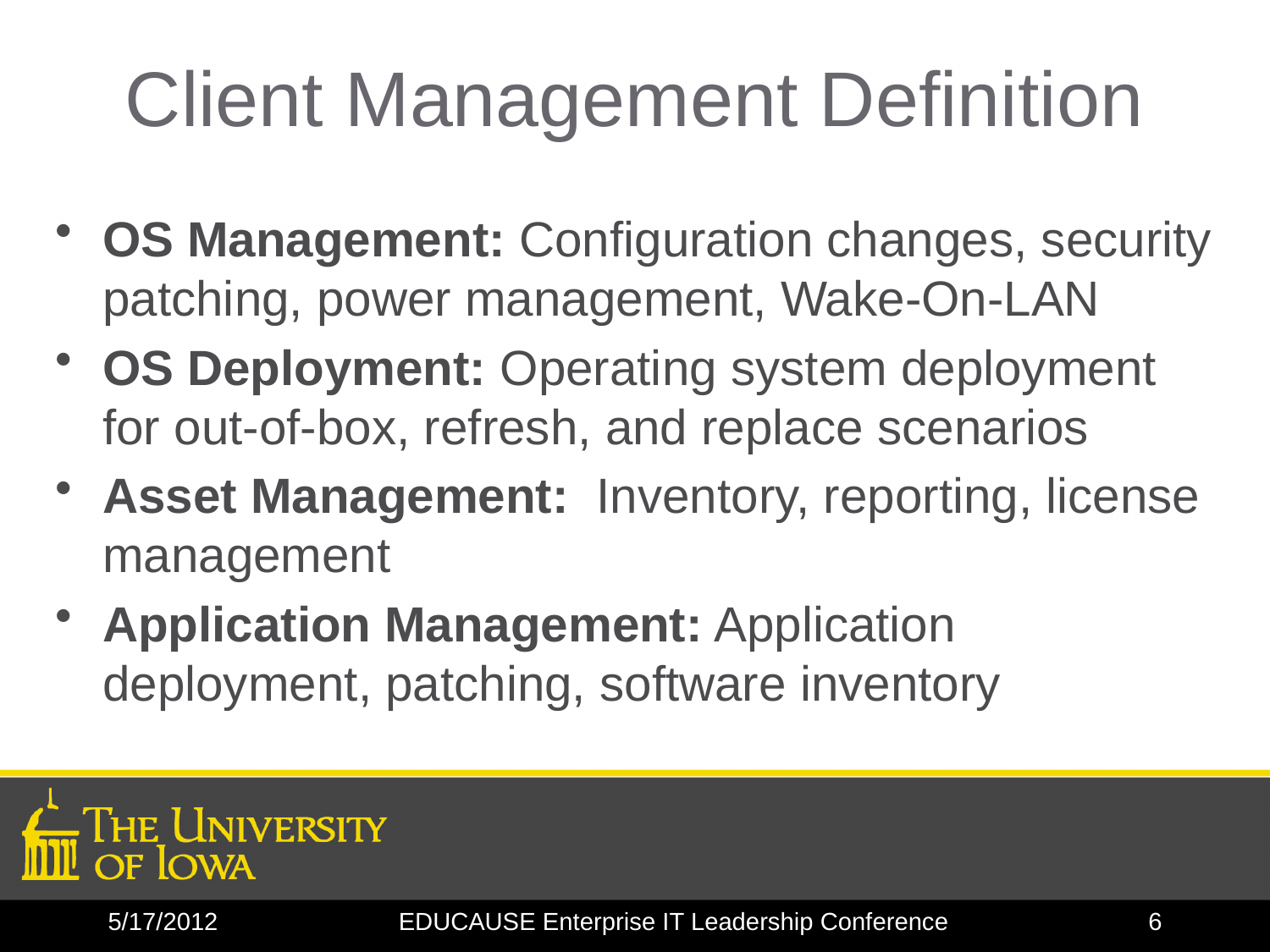

# Client Management Definition
OS Management: Configuration changes, security patching, power management, Wake-On-LAN
OS Deployment: Operating system deployment for out-of-box, refresh, and replace scenarios
Asset Management:  Inventory, reporting, license management
Application Management: Application deployment, patching, software inventory
5/17/2012
EDUCAUSE Enterprise IT Leadership Conference
6